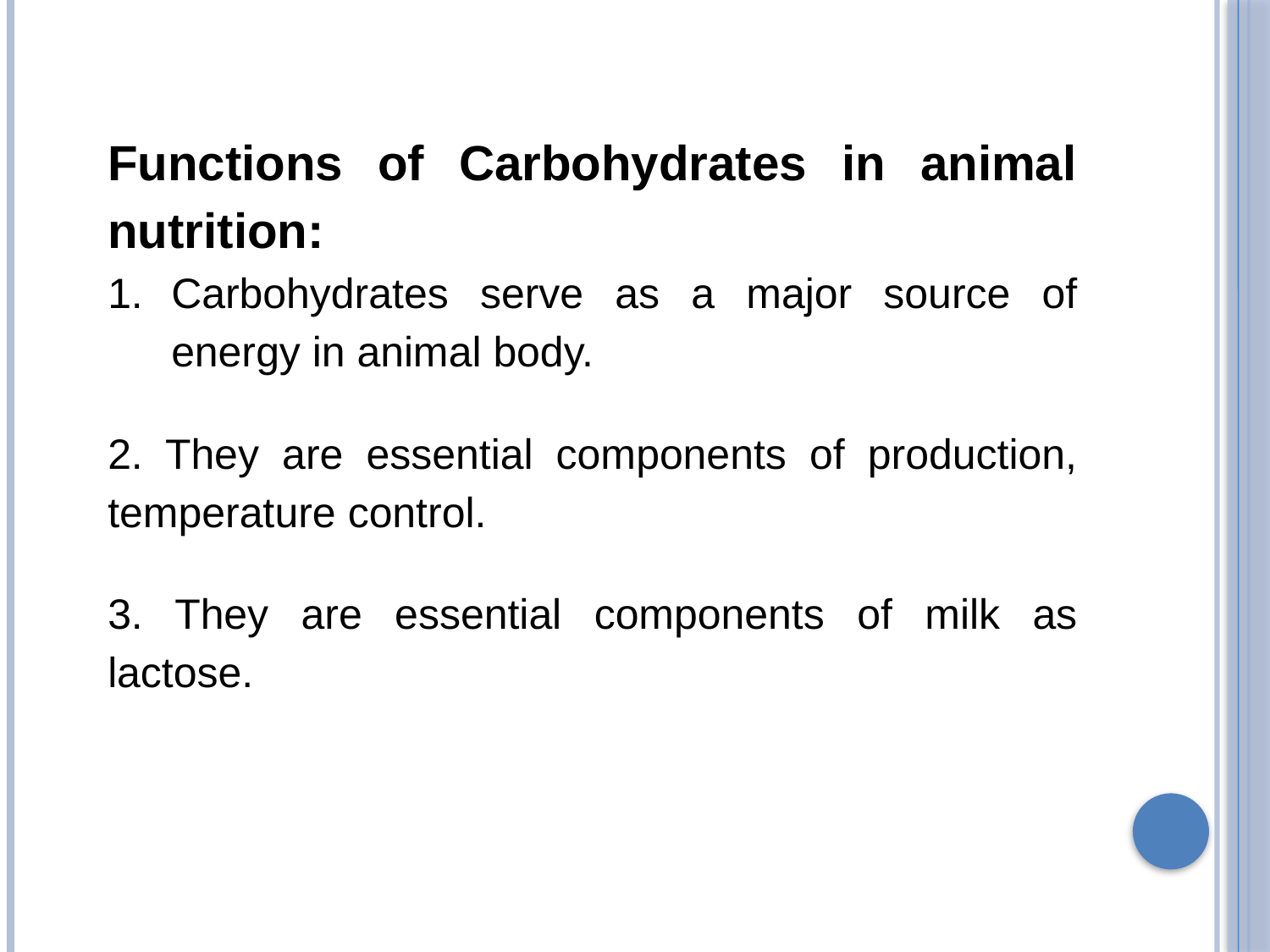

Functions of Carbohydrates in animal nutrition:
Carbohydrates serve as a major source of energy in animal body.

2. They are essential components of production, temperature control.

3. They are essential components of milk as lactose.